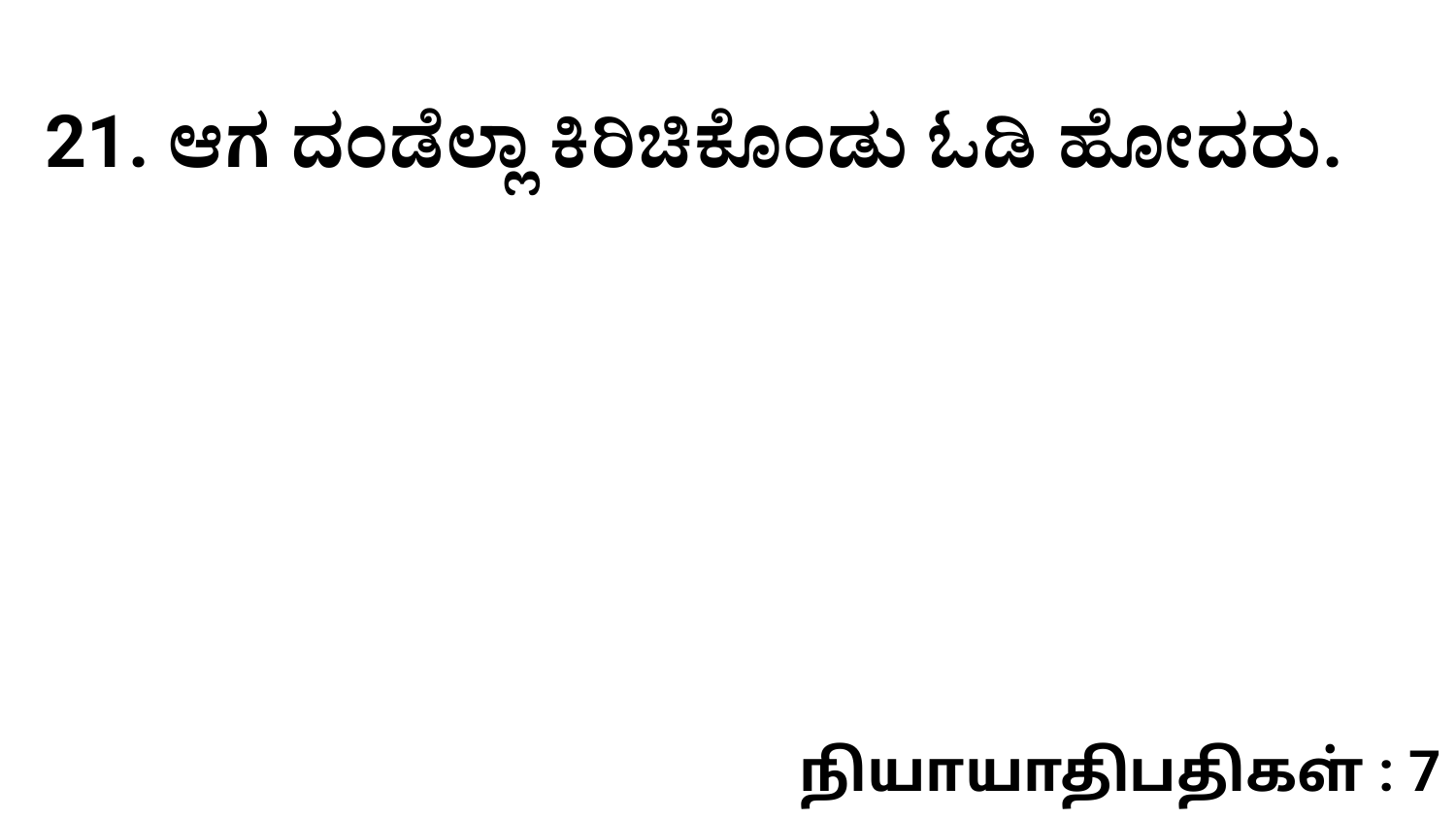

21. ಆಗ ದಂಡೆಲ್ಲಾ ಕಿರಿಚಿಕೊಂಡು ಓಡಿ ಹೋದರು.
நியாயாதிபதிகள் : 7